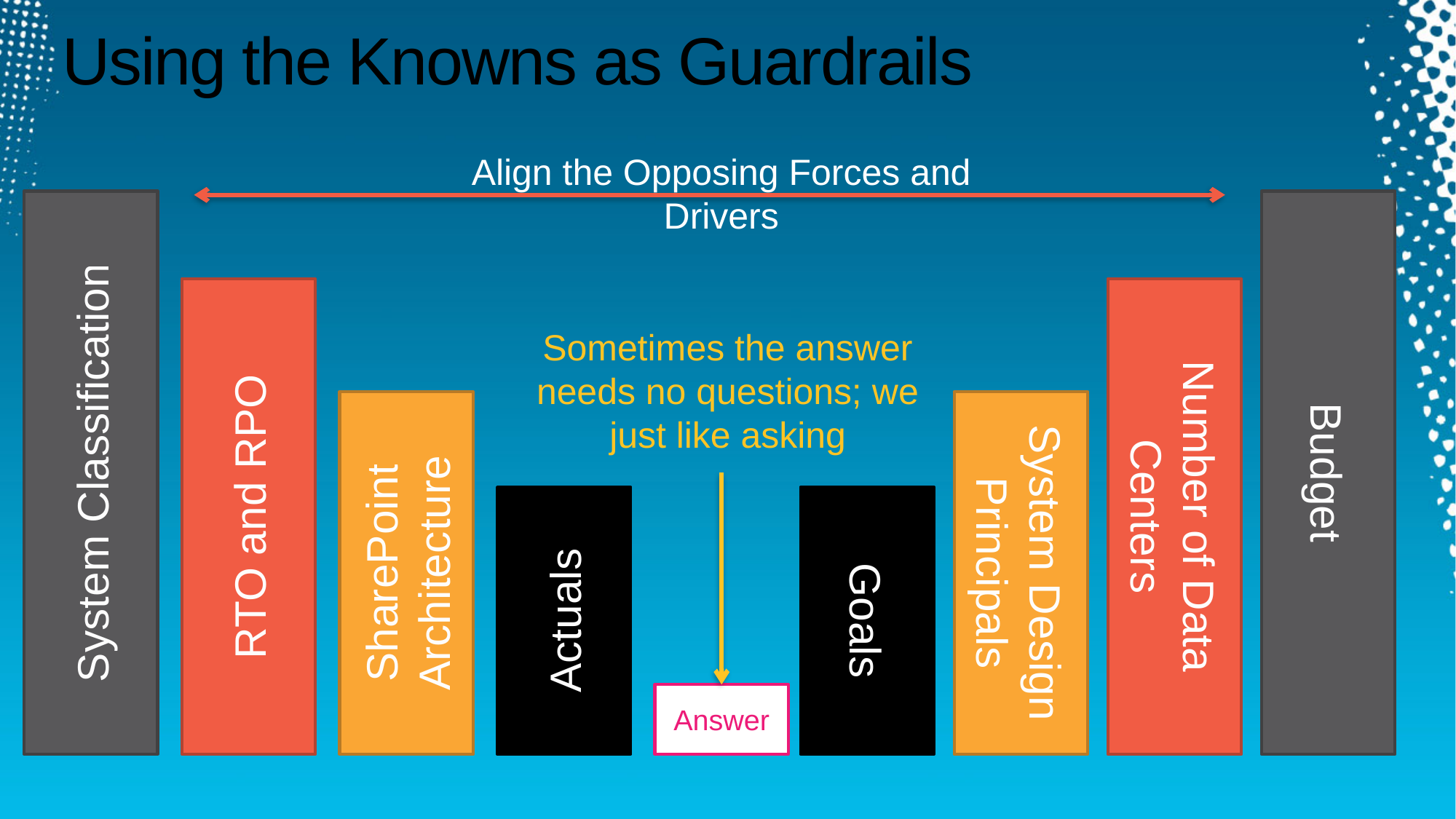

# Using the Knowns as Guardrails
Align the Opposing Forces and Drivers
System Classification
Budget
RTO and RPO
Number of Data Centers
Sometimes the answer needs no questions; we just like asking
Answer
SharePoint Architecture
System Design Principals
Actuals
Goals